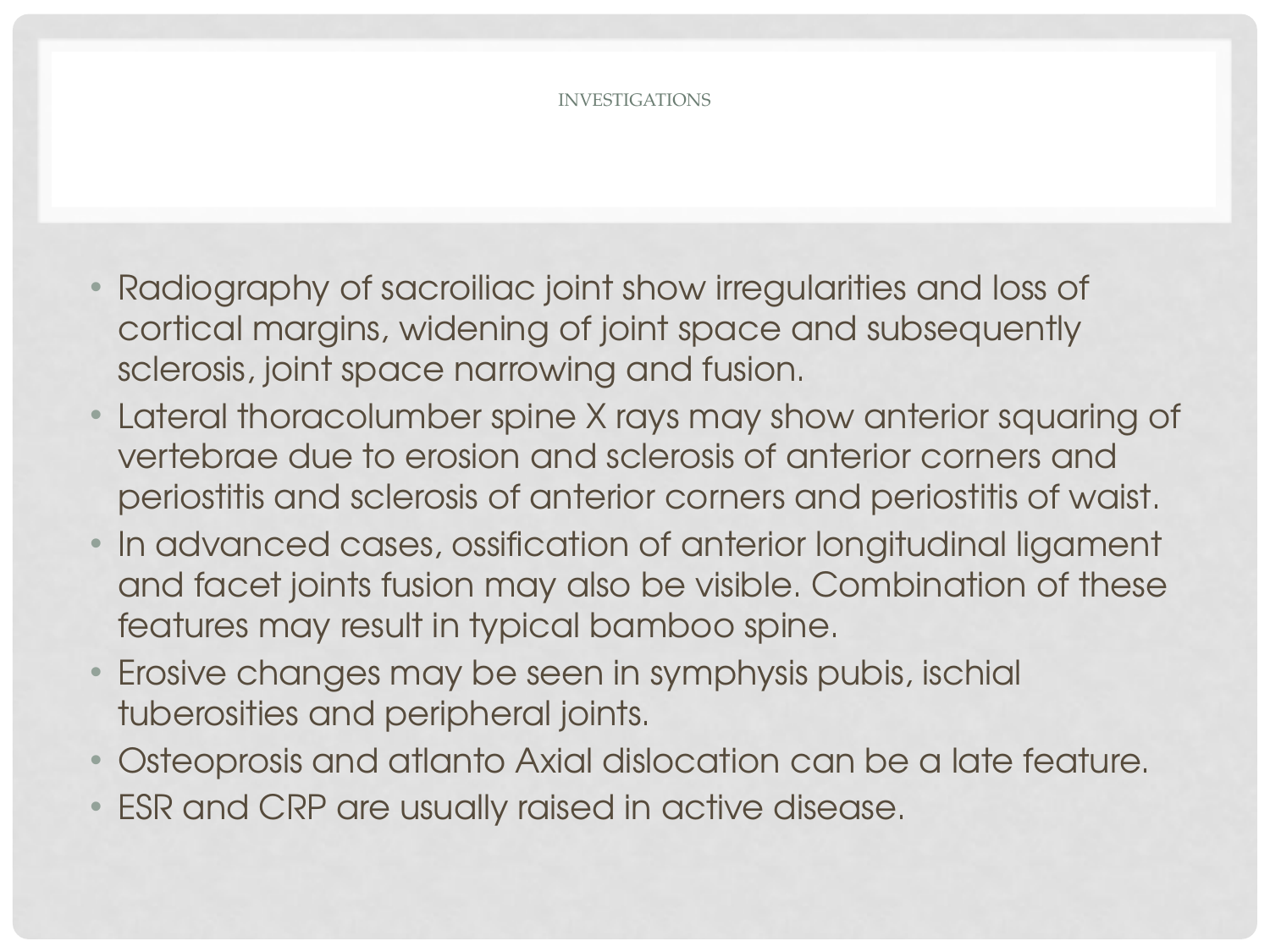

# INVESTIGATIONS

Radiography of sacroiliac joint show irregularities and loss of cortical margins, widening of joint space and subsequently sclerosis, joint space narrowing and fusion.
Lateral thoracolumber spine X rays may show anterior squaring of vertebrae due to erosion and sclerosis of anterior corners and periostitis and sclerosis of anterior corners and periostitis of waist.
In advanced cases, ossification of anterior longitudinal ligament and facet joints fusion may also be visible. Combination of these features may result in typical bamboo spine.
Erosive changes may be seen in symphysis pubis, ischial tuberosities and peripheral joints.
Osteoprosis and atlanto Axial dislocation can be a late feature.
ESR and CRP are usually raised in active disease.